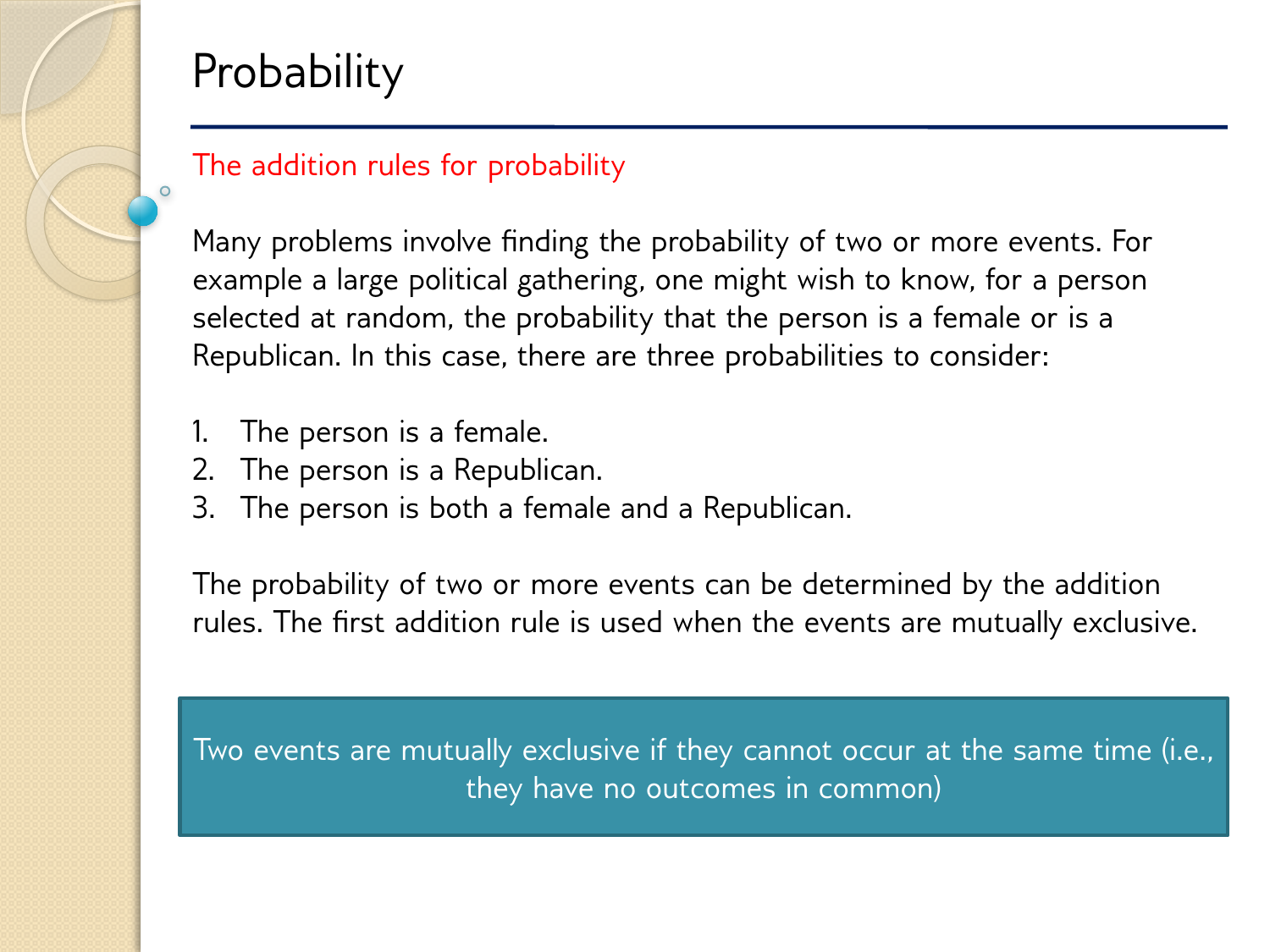

Probability
The addition rules for probability

Many problems involve finding the probability of two or more events. For example a large political gathering, one might wish to know, for a person selected at random, the probability that the person is a female or is a Republican. In this case, there are three probabilities to consider:

The person is a female.
The person is a Republican.
The person is both a female and a Republican.

The probability of two or more events can be determined by the addition rules. The first addition rule is used when the events are mutually exclusive.
Two events are mutually exclusive if they cannot occur at the same time (i.e., they have no outcomes in common)